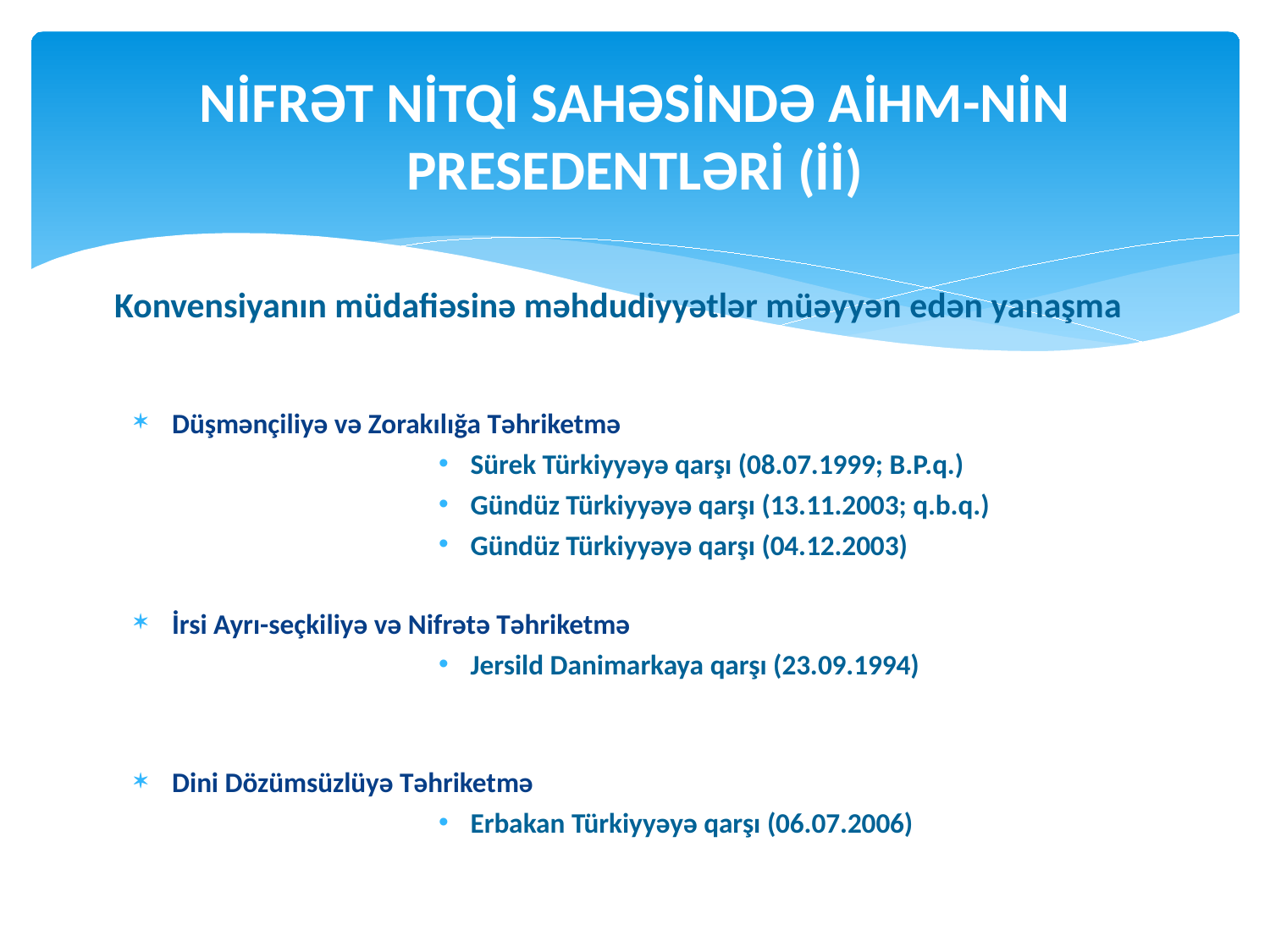

Nİfrət Nİtqİ sahəSİndə AİHM-nİn presedentlərİ (İİ)
# Konvensiyanın müdafiəsinə məhdudiyyətlər müəyyən edən yanaşma

Düşmənçiliyə və Zorakılığa Təhriketmə
Sürek Türkiyyəyə qarşı (08.07.1999; B.P.q.)
Gündüz Türkiyyəyə qarşı (13.11.2003; q.b.q.)
Gündüz Türkiyyəyə qarşı (04.12.2003)

İrsi Ayrı-seçkiliyə və Nifrətə Təhriketmə
Jersild Danimarkaya qarşı (23.09.1994)

Dini Dözümsüzlüyə Təhriketmə
Erbakan Türkiyyəyə qarşı (06.07.2006)